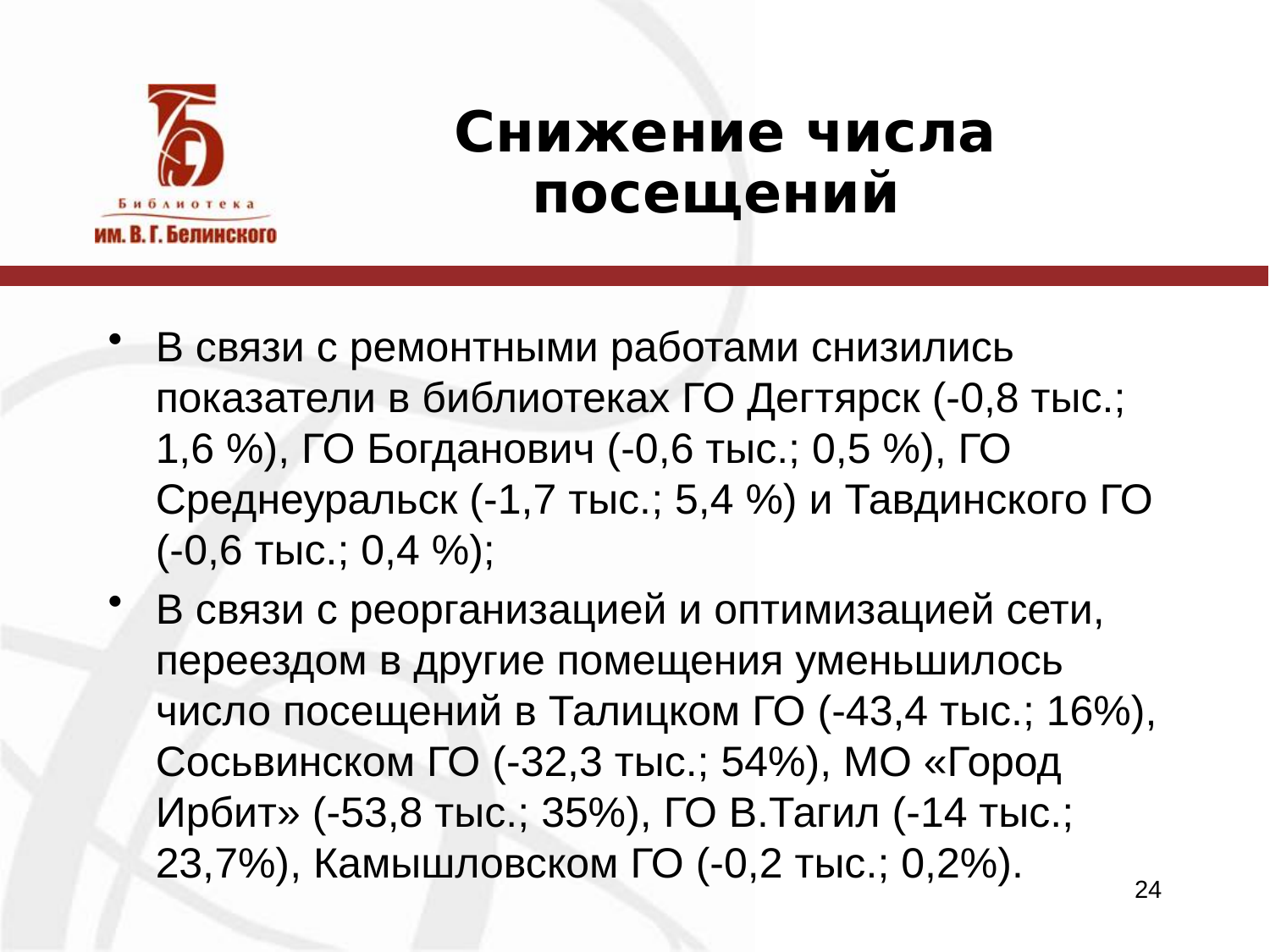

# Снижение числа посещений
В связи с ремонтными работами снизились показатели в библиотеках ГО Дегтярск (-0,8 тыс.; 1,6 %), ГО Богданович (-0,6 тыс.; 0,5 %), ГО Среднеуральск (-1,7 тыс.; 5,4 %) и Тавдинского ГО (-0,6 тыс.; 0,4 %);
В связи с реорганизацией и оптимизацией сети, переездом в другие помещения уменьшилось число посещений в Талицком ГО (-43,4 тыс.; 16%), Сосьвинском ГО (-32,3 тыс.; 54%), МО «Город Ирбит» (-53,8 тыс.; 35%), ГО В.Тагил (-14 тыс.; 23,7%), Камышловском ГО (-0,2 тыс.; 0,2%).
24